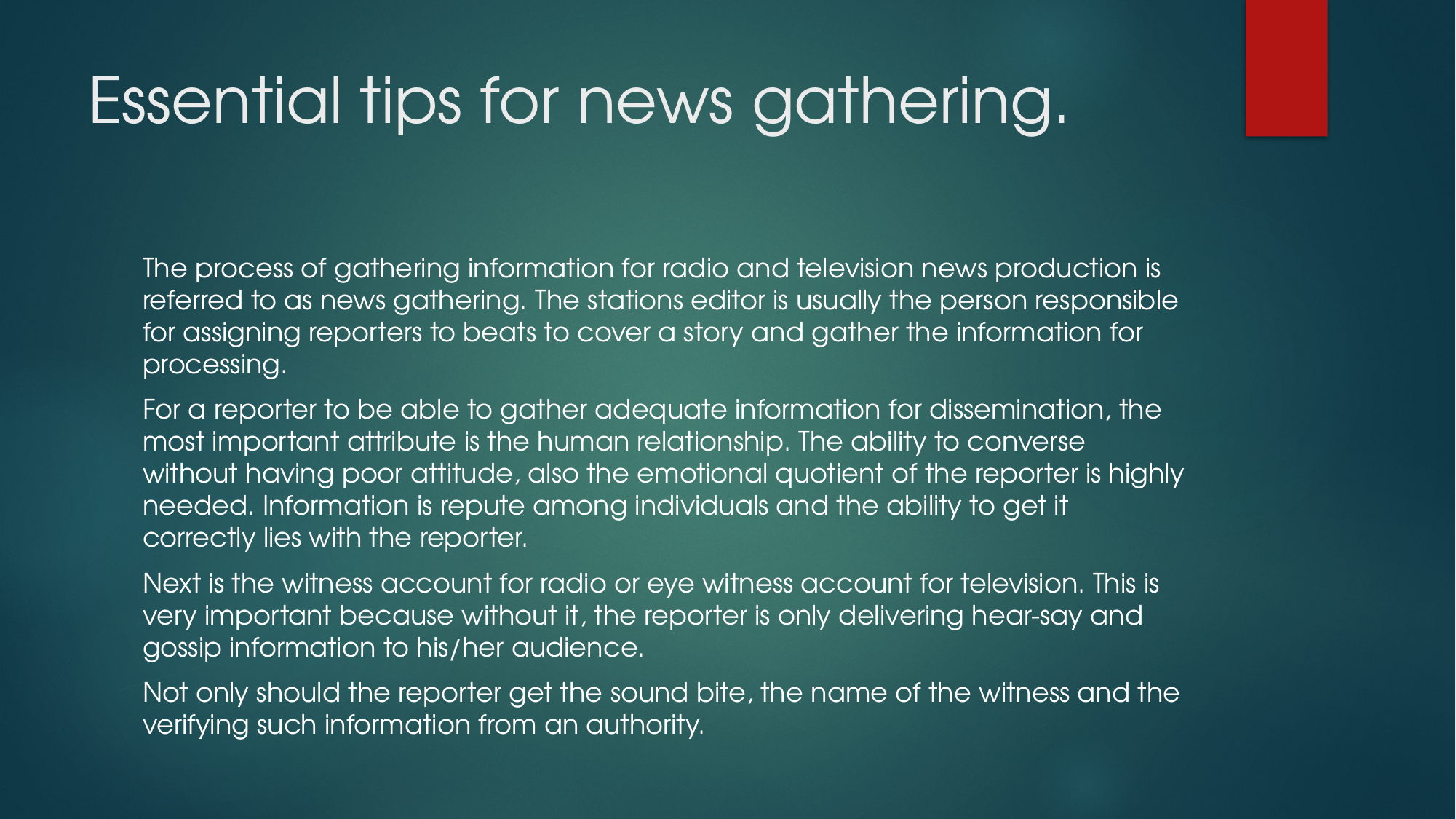

# Essential tips for news gathering.
The process of gathering information for radio and television news production is referred to as news gathering. The stations editor is usually the person responsible for assigning reporters to beats to cover a story and gather the information for processing.
For a reporter to be able to gather adequate information for dissemination, the most important attribute is the human relationship. The ability to converse without having poor attitude, also the emotional quotient of the reporter is highly needed. Information is repute among individuals and the ability to get it correctly lies with the reporter.
Next is the witness account for radio or eye witness account for television. This is very important because without it, the reporter is only delivering hear-say and gossip information to his/her audience.
Not only should the reporter get the sound bite, the name of the witness and the verifying such information from an authority.